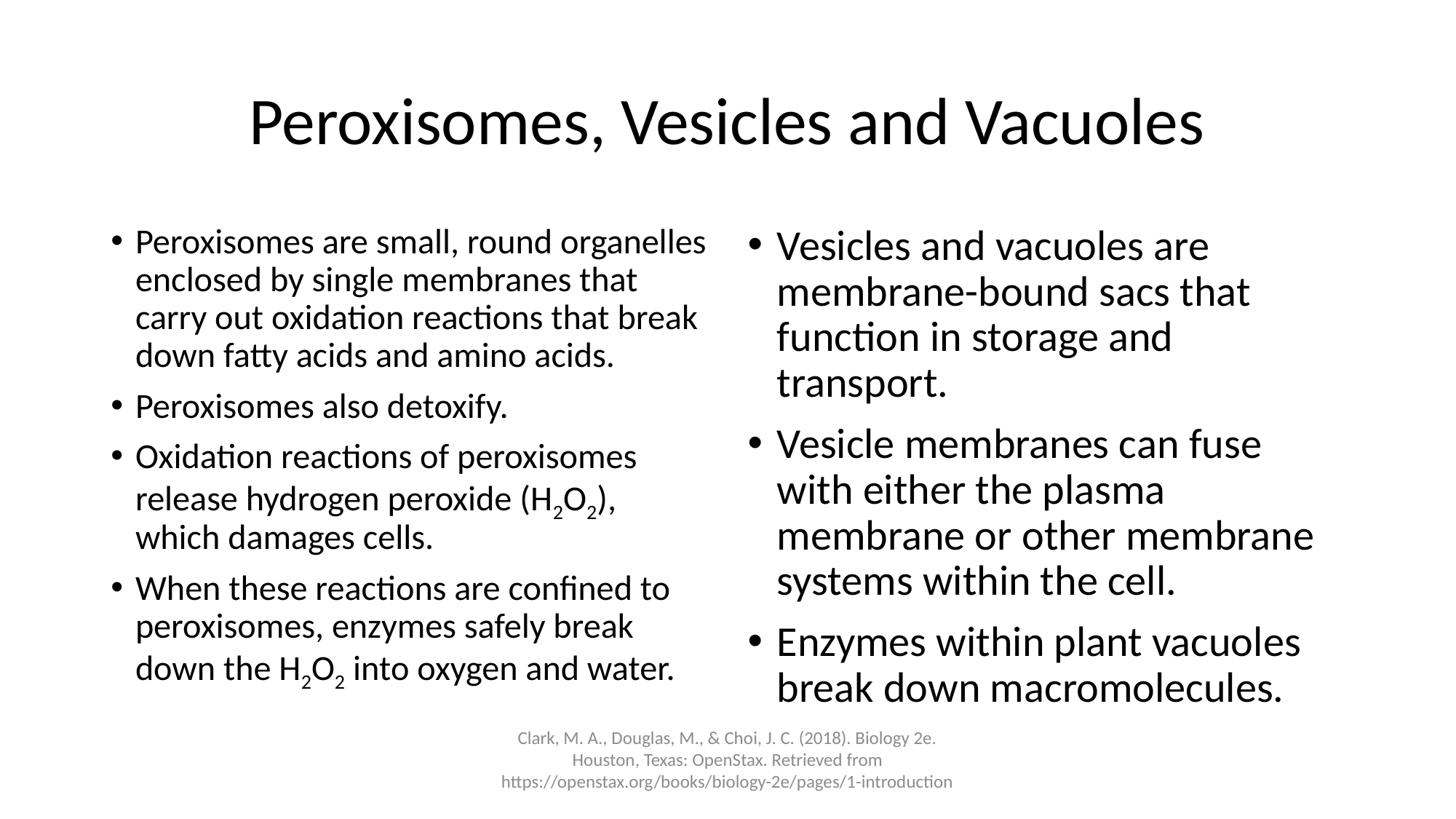

# Peroxisomes, Vesicles and Vacuoles
Peroxisomes are small, round organelles enclosed by single membranes that carry out oxidation reactions that break down fatty acids and amino acids.
Peroxisomes also detoxify.
Oxidation reactions of peroxisomes release hydrogen peroxide (H2O2), which damages cells.
When these reactions are confined to peroxisomes, enzymes safely break down the H2O2 into oxygen and water.
Vesicles and vacuoles are membrane-bound sacs that function in storage and transport.
Vesicle membranes can fuse with either the plasma membrane or other membrane systems within the cell.
Enzymes within plant vacuoles break down macromolecules.
Clark, M. A., Douglas, M., & Choi, J. C. (2018). Biology 2e. Houston, Texas: OpenStax. Retrieved from https://openstax.org/books/biology-2e/pages/1-introduction